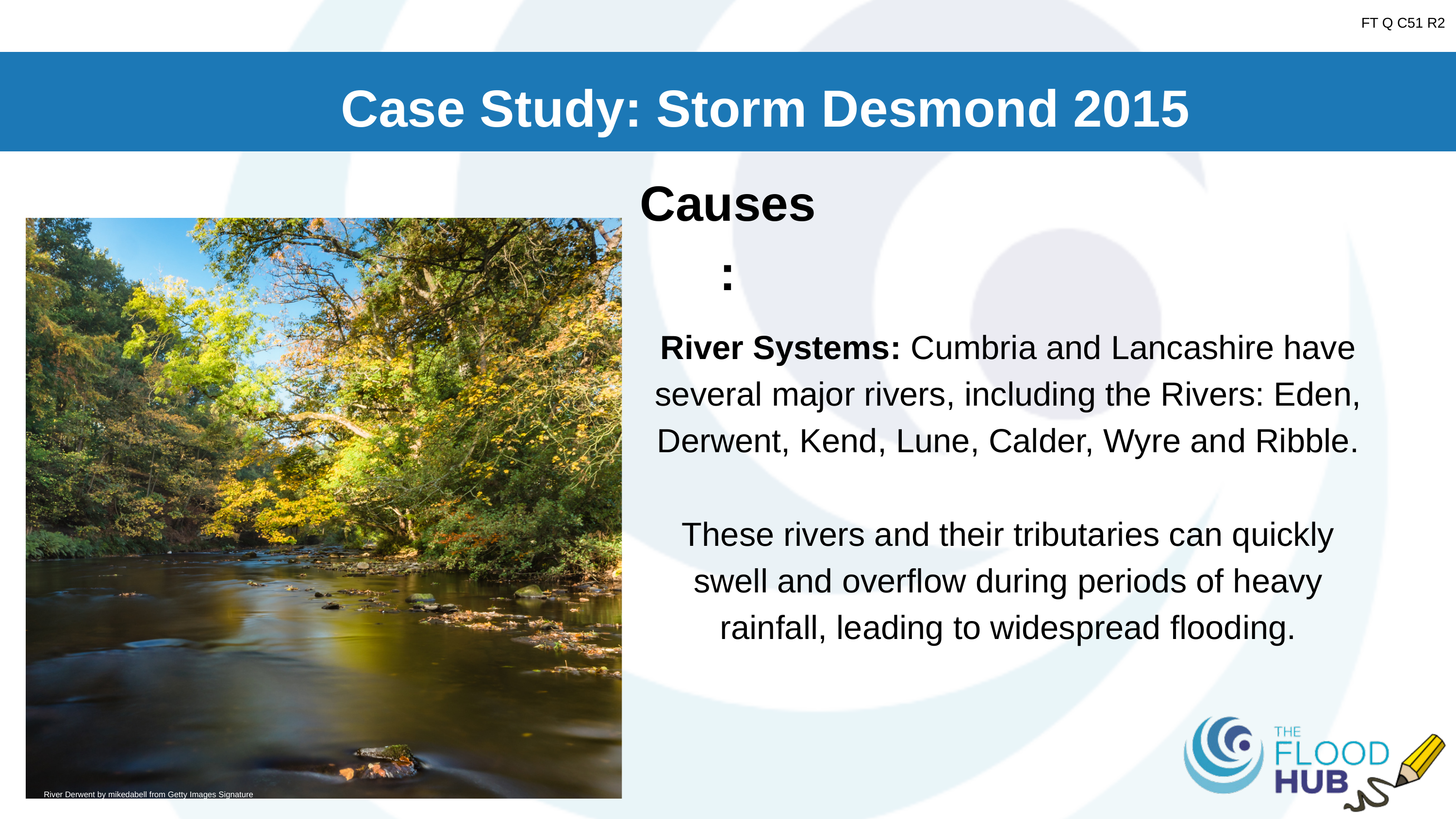

FT Q C51 R2

Case Study: Storm Desmond 2015
Causes:

River Systems: Cumbria and Lancashire have several major rivers, including the Rivers: Eden, Derwent, Kend, Lune, Calder, Wyre and Ribble.

These rivers and their tributaries can quickly swell and overflow during periods of heavy rainfall, leading to widespread flooding.

River Derwent by mikedabell from Getty Images Signature